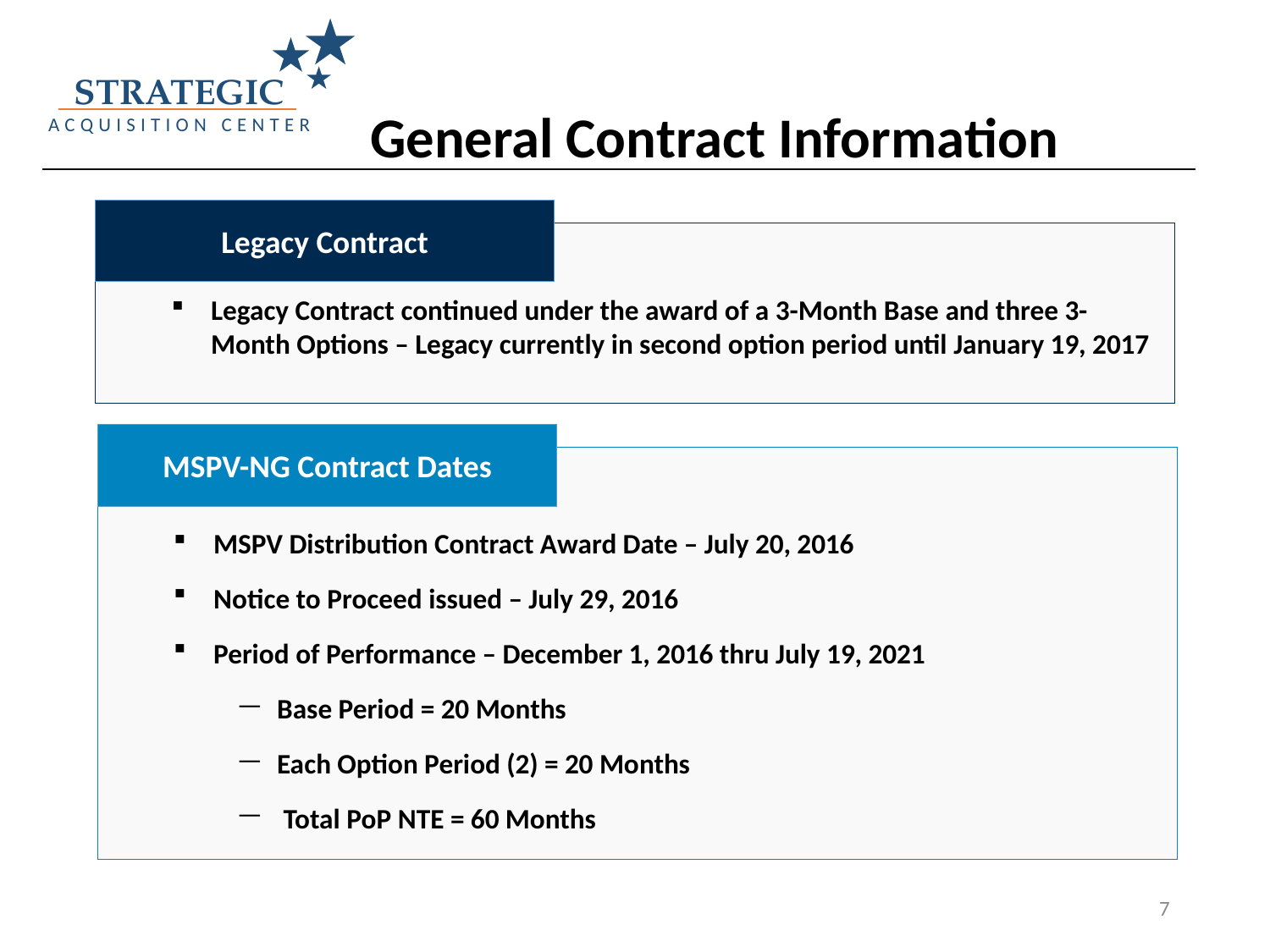

General Contract Information
Legacy Contract

Legacy Contract continued under the award of a 3-Month Base and three 3-Month Options – Legacy currently in second option period until January 19, 2017
MSPV-NG Contract Dates

MSPV Distribution Contract Award Date – July 20, 2016
Notice to Proceed issued – July 29, 2016
Period of Performance – December 1, 2016 thru July 19, 2021
Base Period = 20 Months
Each Option Period (2) = 20 Months
 Total PoP NTE = 60 Months
7